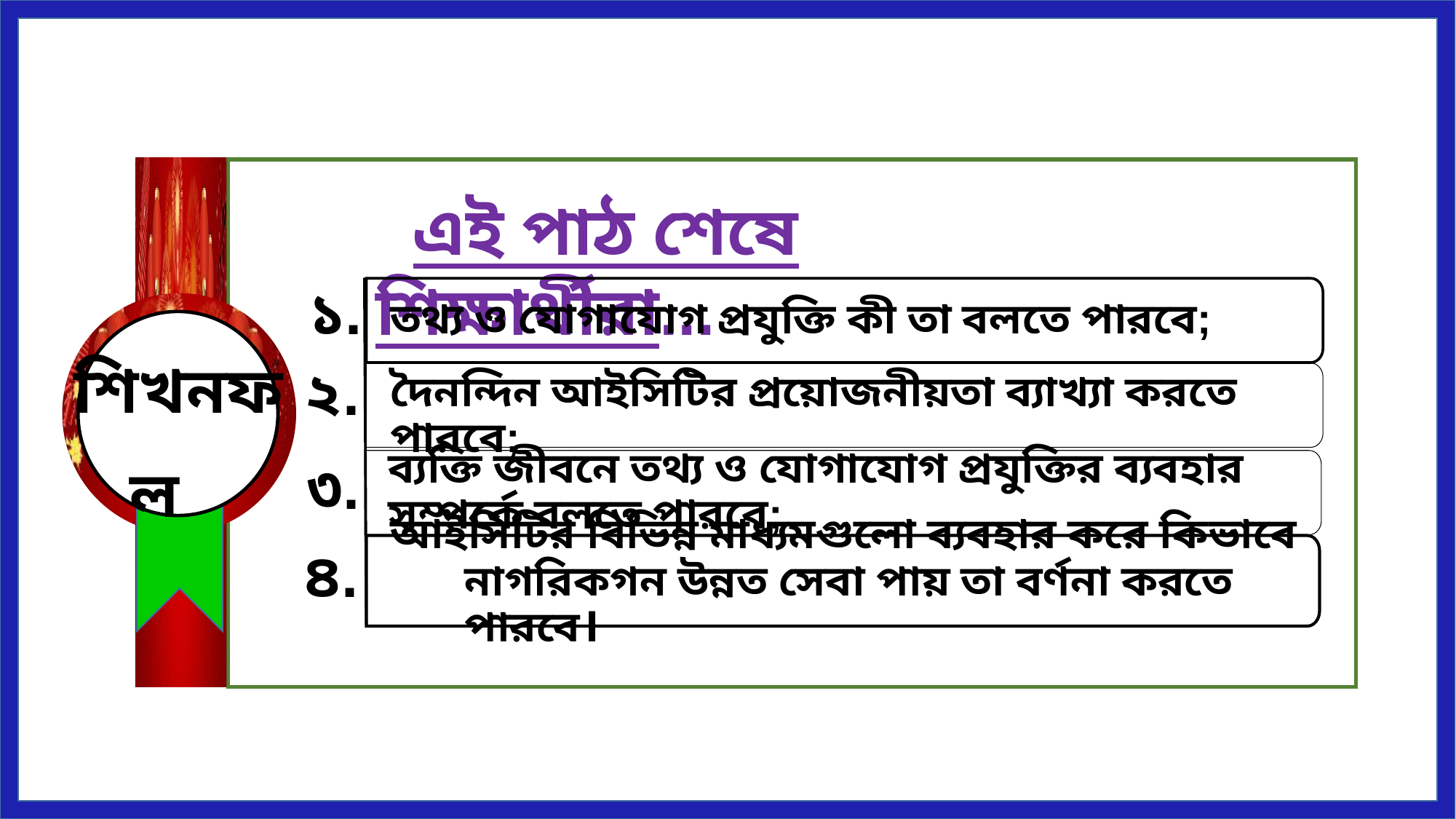

১.

শিখনফল

২.
৩.
৪.
   এই পাঠ শেষে শিক্ষার্থীরা...
তথ্য ও যোগাযোগ প্রযুক্তি কী তা বলতে পারবে;
ব্যক্তি জীবনে তথ্য ও যোগাযোগ প্রযুক্তির ব্যবহার সম্পর্কে বলতে পারবে;
আইসিটির বিভিন্ন মাধ্যমগুলো ব্যবহার করে কিভাবে নাগরিকগন উন্নত সেবা পায় তা বর্ণনা করতে পারবে।

দৈনন্দিন আইসিটির প্রয়োজনীয়তা ব্যাখ্যা করতে পারবে;